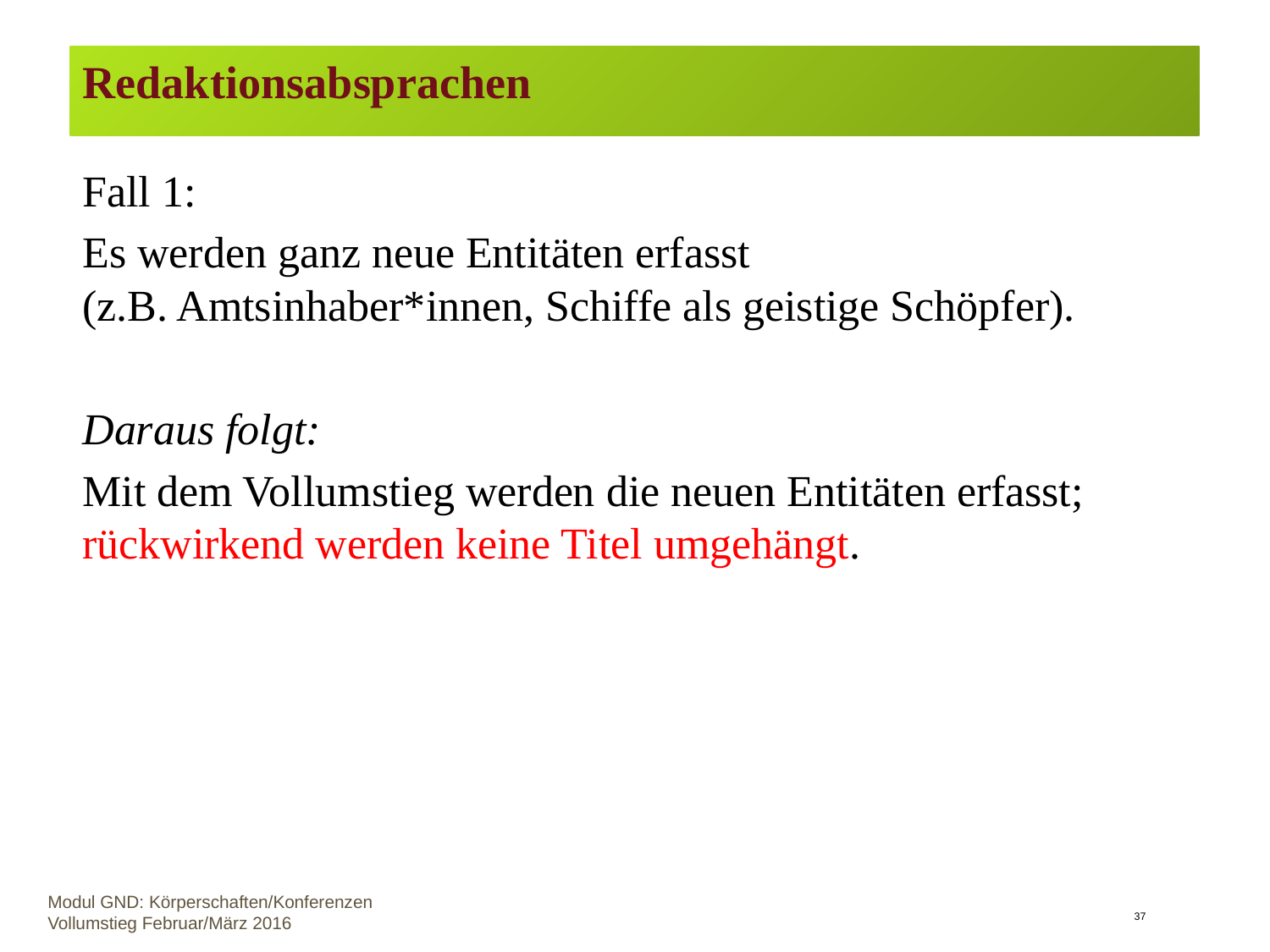

# Redaktionsabsprachen
Fall 1:
Es werden ganz neue Entitäten erfasst
(z.B. Amtsinhaber*innen, Schiffe als geistige Schöpfer).

Daraus folgt:
Mit dem Vollumstieg werden die neuen Entitäten erfasst; rückwirkend werden keine Titel umgehängt.

Modul GND: Körperschaften/Konferenzen  Vollumstieg Februar/März 2016

37